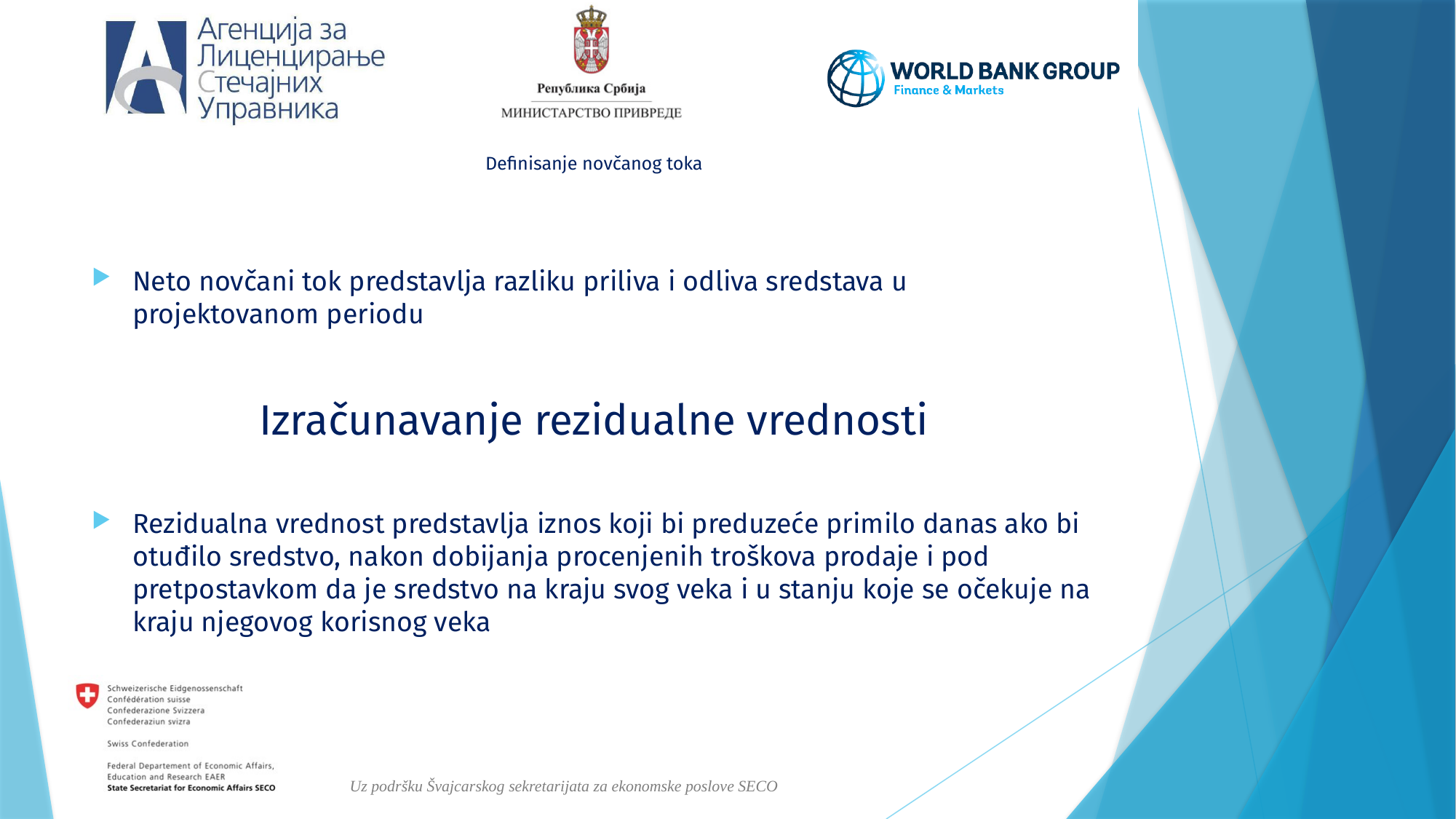

# Definisanje novčanog toka
Neto novčani tok predstavlja razliku priliva i odliva sredstava u projektovanom periodu

Izračunavanje rezidualne vrednosti

Rezidualna vrednost predstavlja iznos koji bi preduzeće primilo danas ako bi otuđilo sredstvo, nakon dobijanja procenjenih troškova prodaje i pod pretpostavkom da je sredstvo na kraju svog veka i u stanju koje se očekuje na kraju njegovog korisnog veka